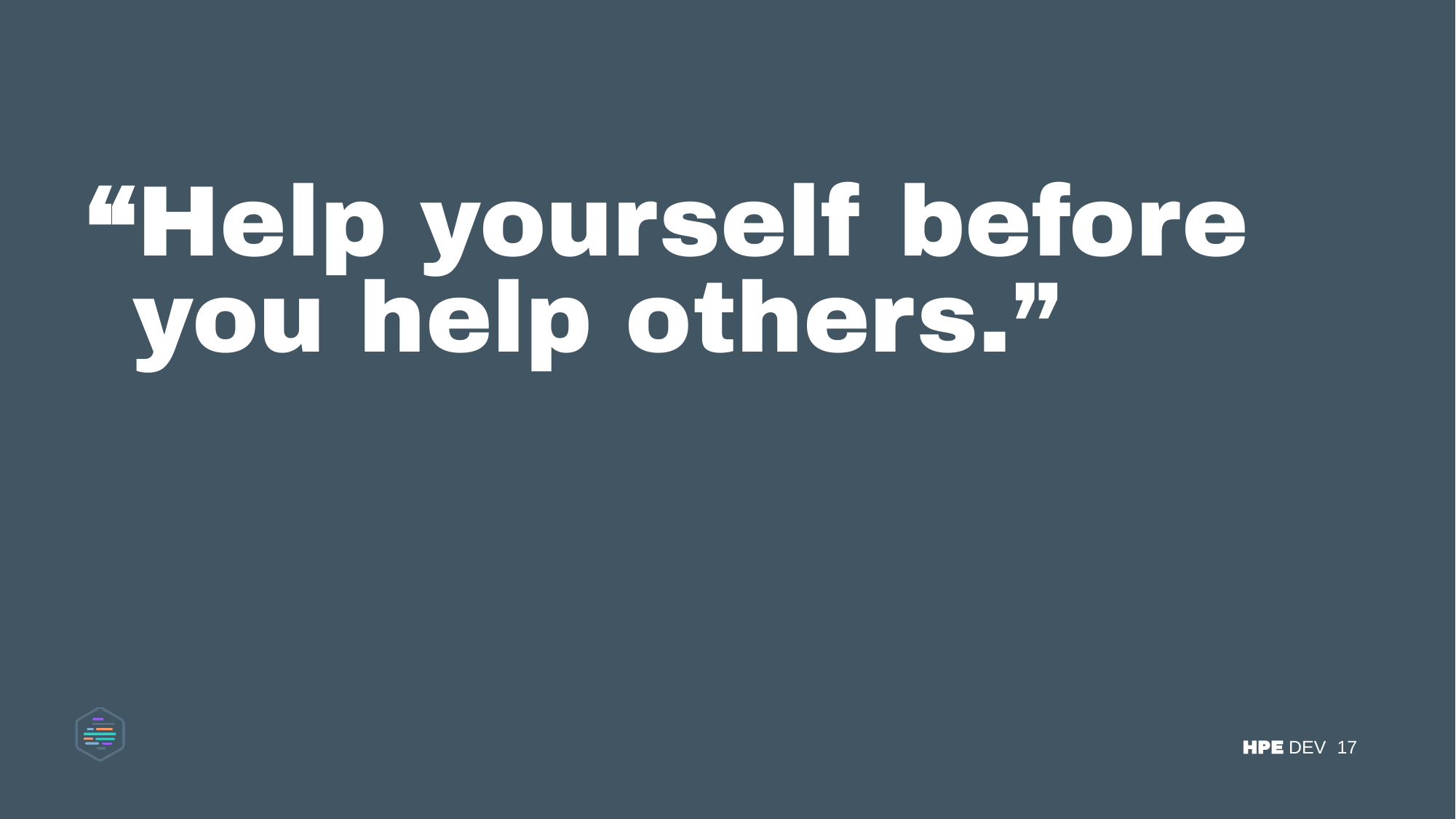

# “Help yourself before you help others.”

17